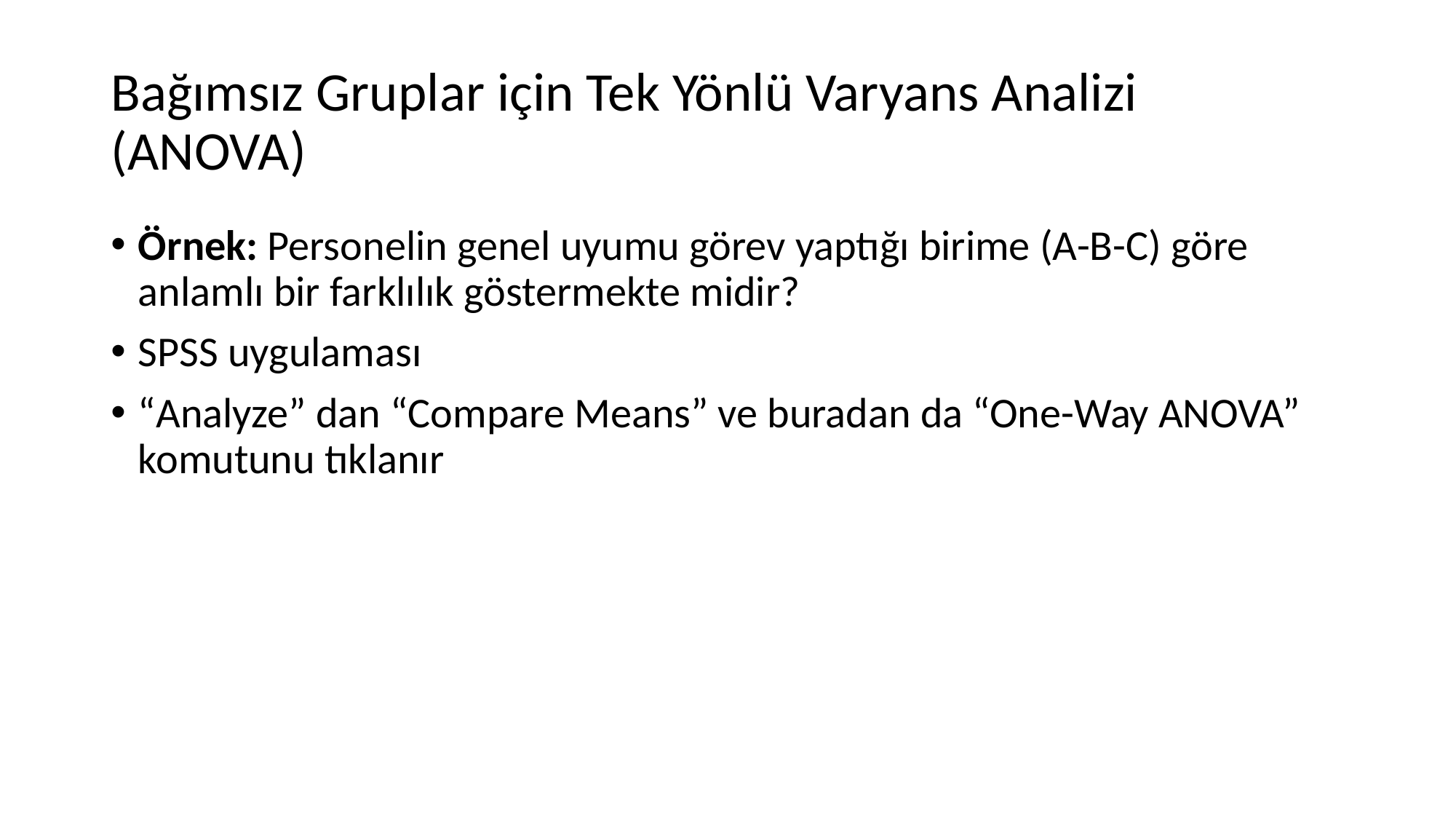

# Bağımsız Gruplar için Tek Yönlü Varyans Analizi (ANOVA)
Örnek: Personelin genel uyumu görev yaptığı birime (A-B-C) göre anlamlı bir farklılık göstermekte midir?
SPSS uygulaması
“Analyze” dan “Compare Means” ve buradan da “One-Way ANOVA” komutunu tıklanır